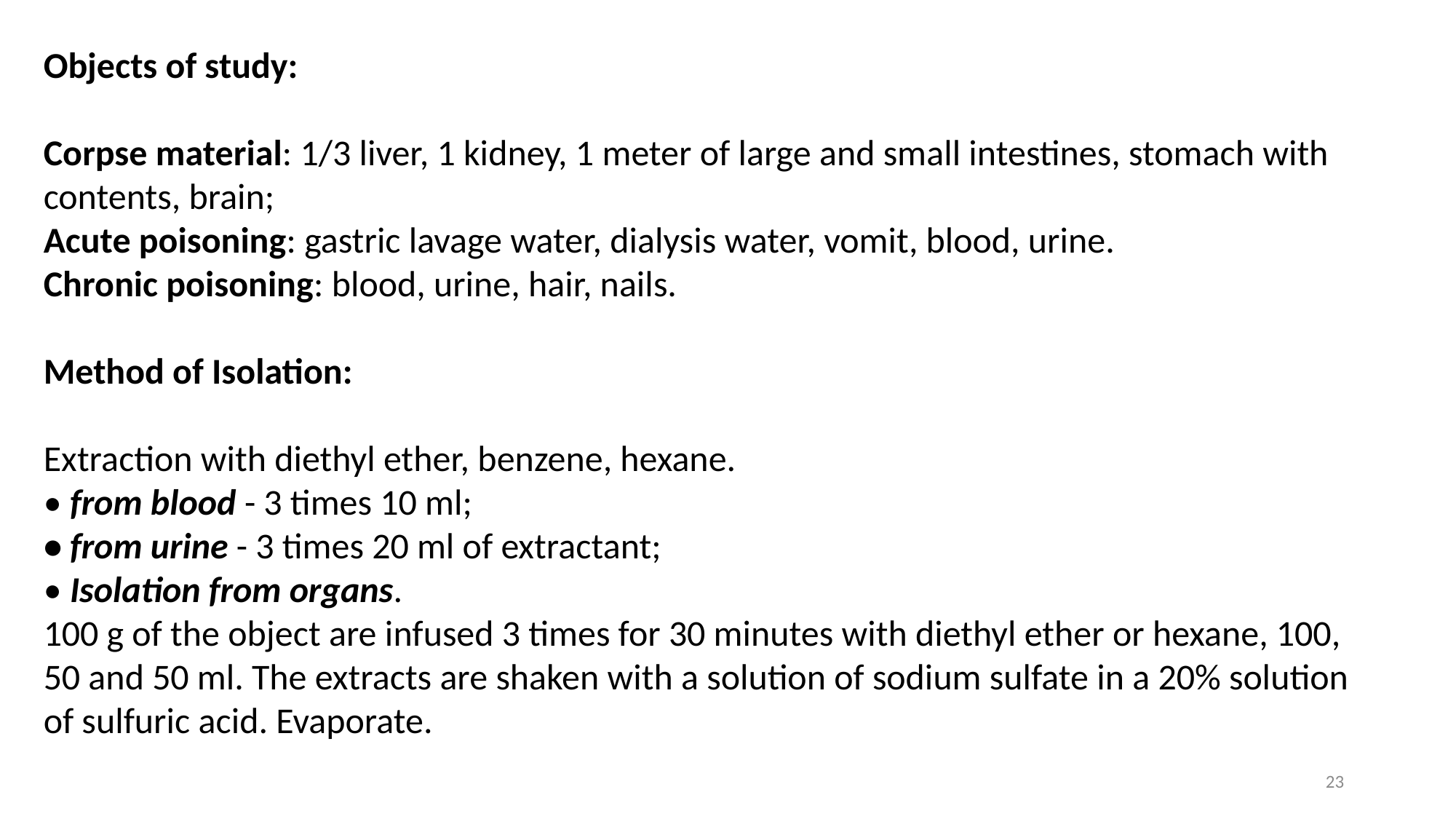

Objects of study:

Corpse material: 1/3 liver, 1 kidney, 1 meter of large and small intestines, stomach with contents, brain;
Acute poisoning: gastric lavage water, dialysis water, vomit, blood, urine.
Chronic poisoning: blood, urine, hair, nails.

Method of Isolation:

Extraction with diethyl ether, benzene, hexane.
• from blood - 3 times 10 ml;
• from urine - 3 times 20 ml of extractant;
• Isolation from organs.
100 g of the object are infused 3 times for 30 minutes with diethyl ether or hexane, 100, 50 and 50 ml. The extracts are shaken with a solution of sodium sulfate in a 20% solution of sulfuric acid. Evaporate.
23